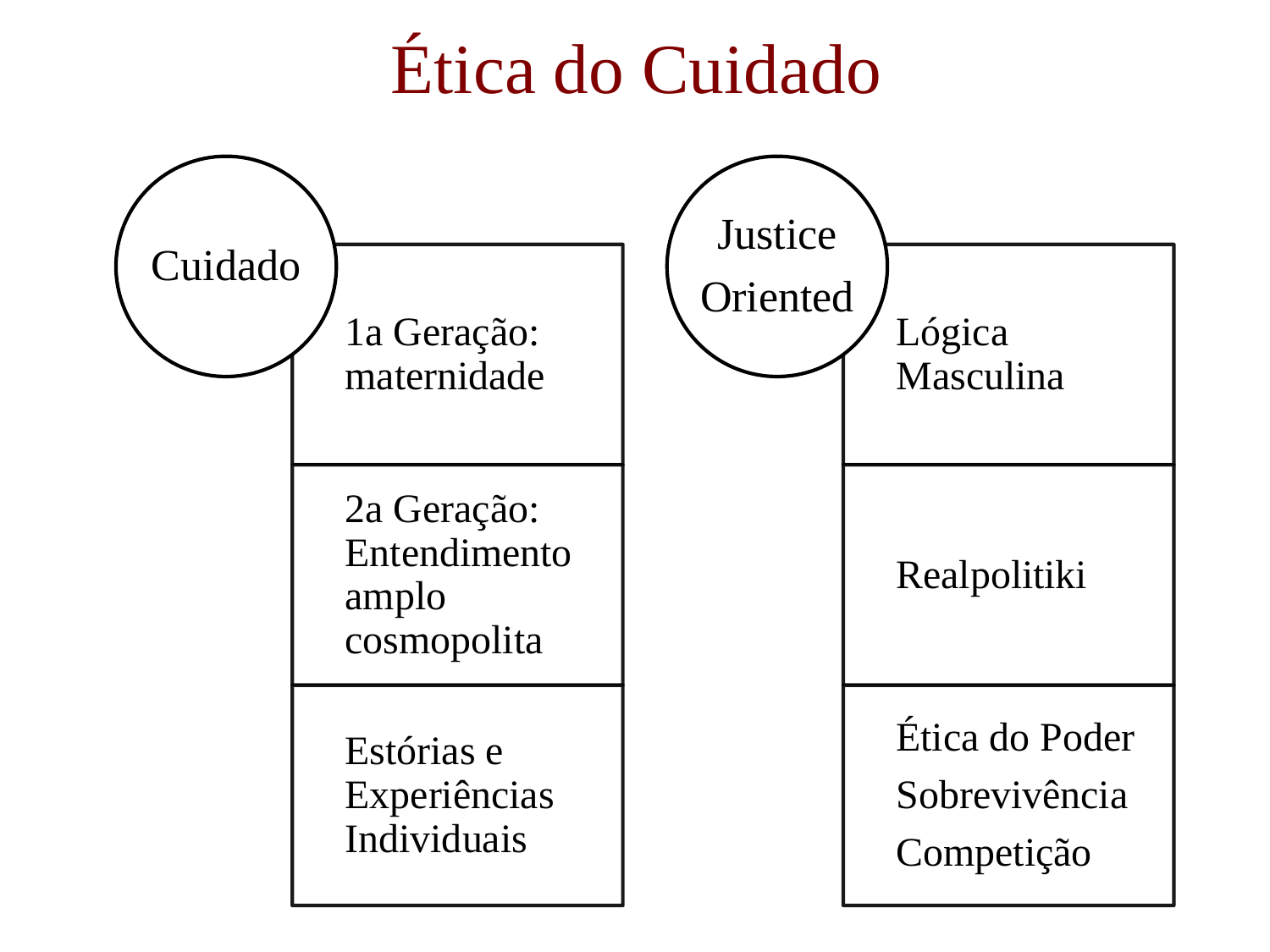

# Ética do Cuidado
1a Geração: maternidade
2a Geração: Entendimento amplo cosmopolita
Estórias e Experiências Individuais
Cuidado
Lógica Masculina
Realpolitiki
Ética do Poder
Sobrevivência
Competição
Justice
Oriented